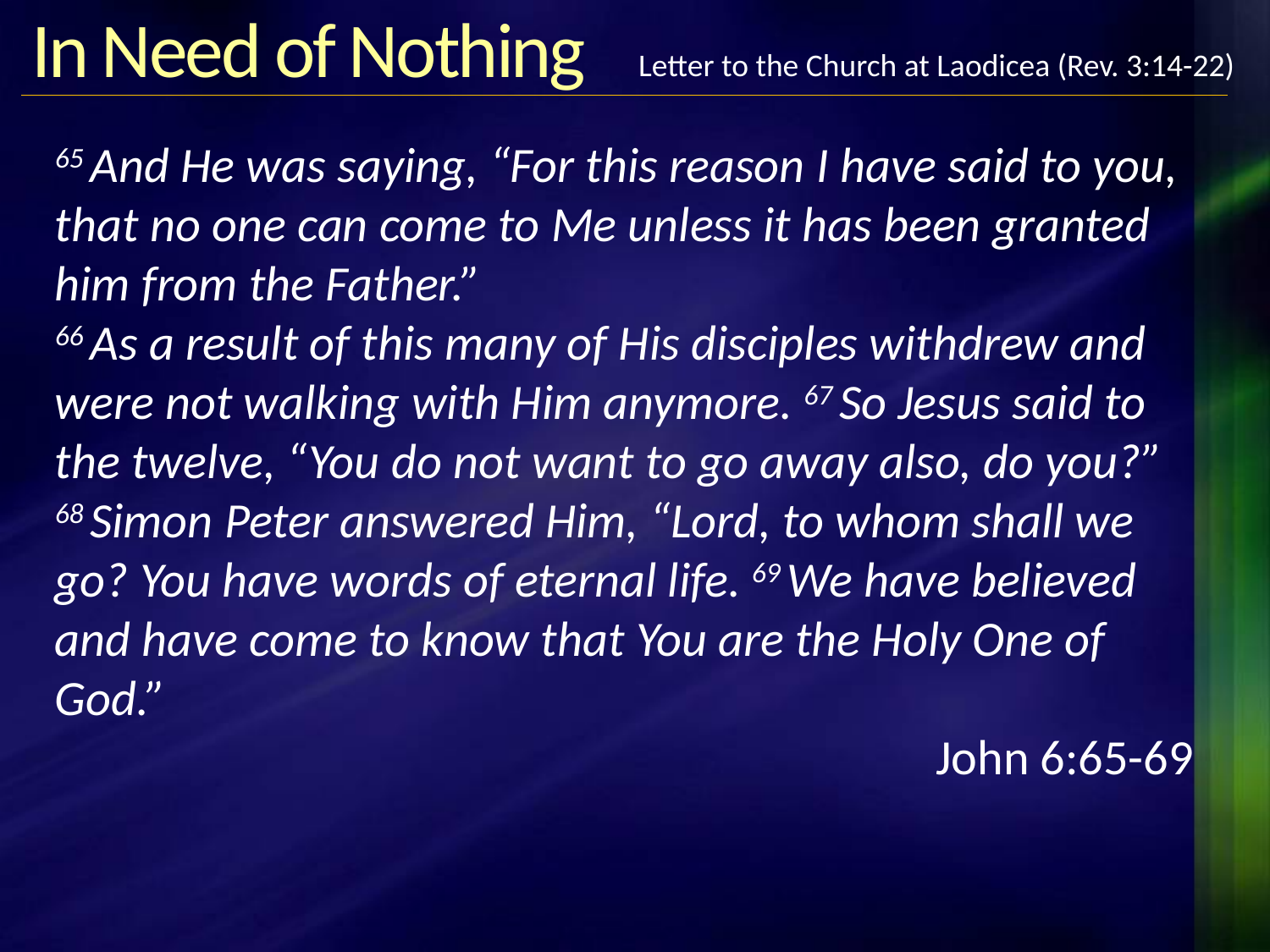

In Need of Nothing
Letter to the Church at Laodicea (Rev. 3:14-22)
65 And He was saying, “For this reason I have said to you, that no one can come to Me unless it has been granted him from the Father.”
66 As a result of this many of His disciples withdrew and were not walking with Him anymore. 67 So Jesus said to the twelve, “You do not want to go away also, do you?” 68 Simon Peter answered Him, “Lord, to whom shall we go? You have words of eternal life. 69 We have believed and have come to know that You are the Holy One of God.”
John 6:65-69